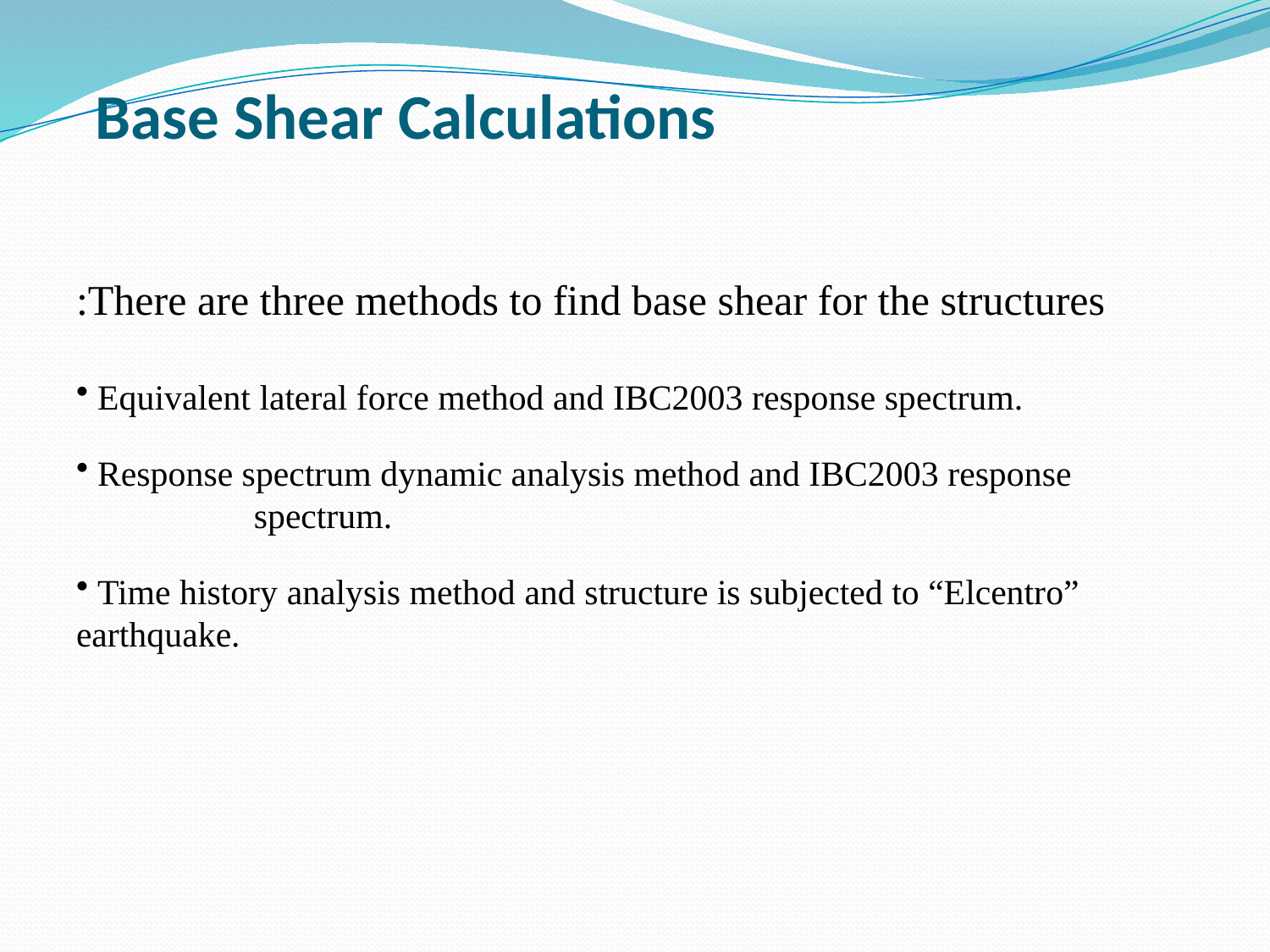

Base Shear Calculations
There are three methods to find base shear for the structures:

 Equivalent lateral force method and IBC2003 response spectrum.

 Response spectrum dynamic analysis method and IBC2003 response                                    spectrum.

 Time history analysis method and structure is subjected to “Elcentro” earthquake.